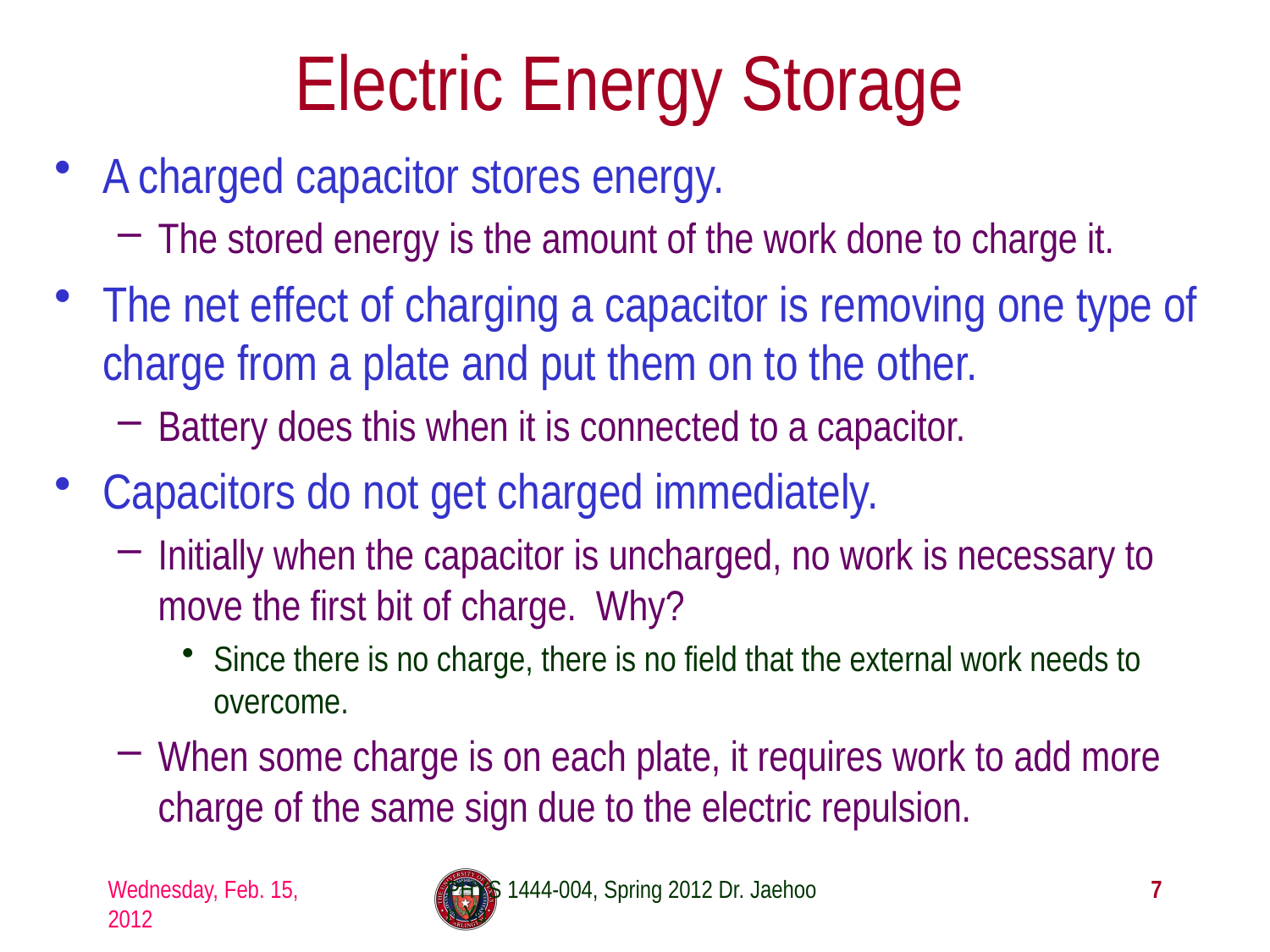

# Electric Energy Storage
A charged capacitor stores energy.
The stored energy is the amount of the work done to charge it.
The net effect of charging a capacitor is removing one type of charge from a plate and put them on to the other.
Battery does this when it is connected to a capacitor.
Capacitors do not get charged immediately.
Initially when the capacitor is uncharged, no work is necessary to move the first bit of charge.  Why?
Since there is no charge, there is no field that the external work needs to overcome.
When some charge is on each plate, it requires work to add more charge of the same sign due to the electric repulsion.
Wednesday, Feb. 15, 2012
PHYS 1444-004, Spring 2012 Dr. Jaehoon Yu
7